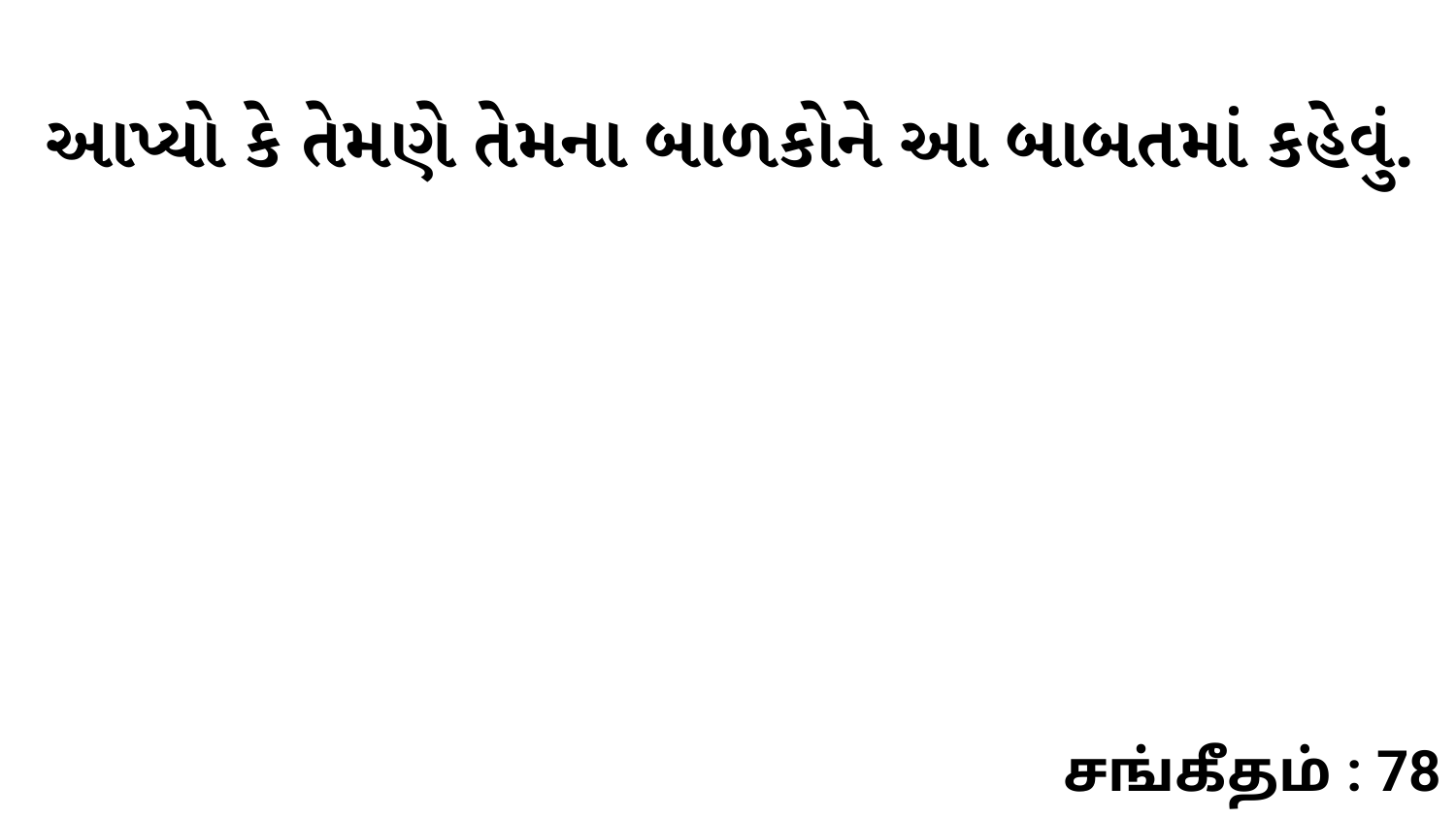

આપ્યો કે તેમણે તેમના બાળકોને આ બાબતમાં કહેવું.
சங்கீதம் : 78